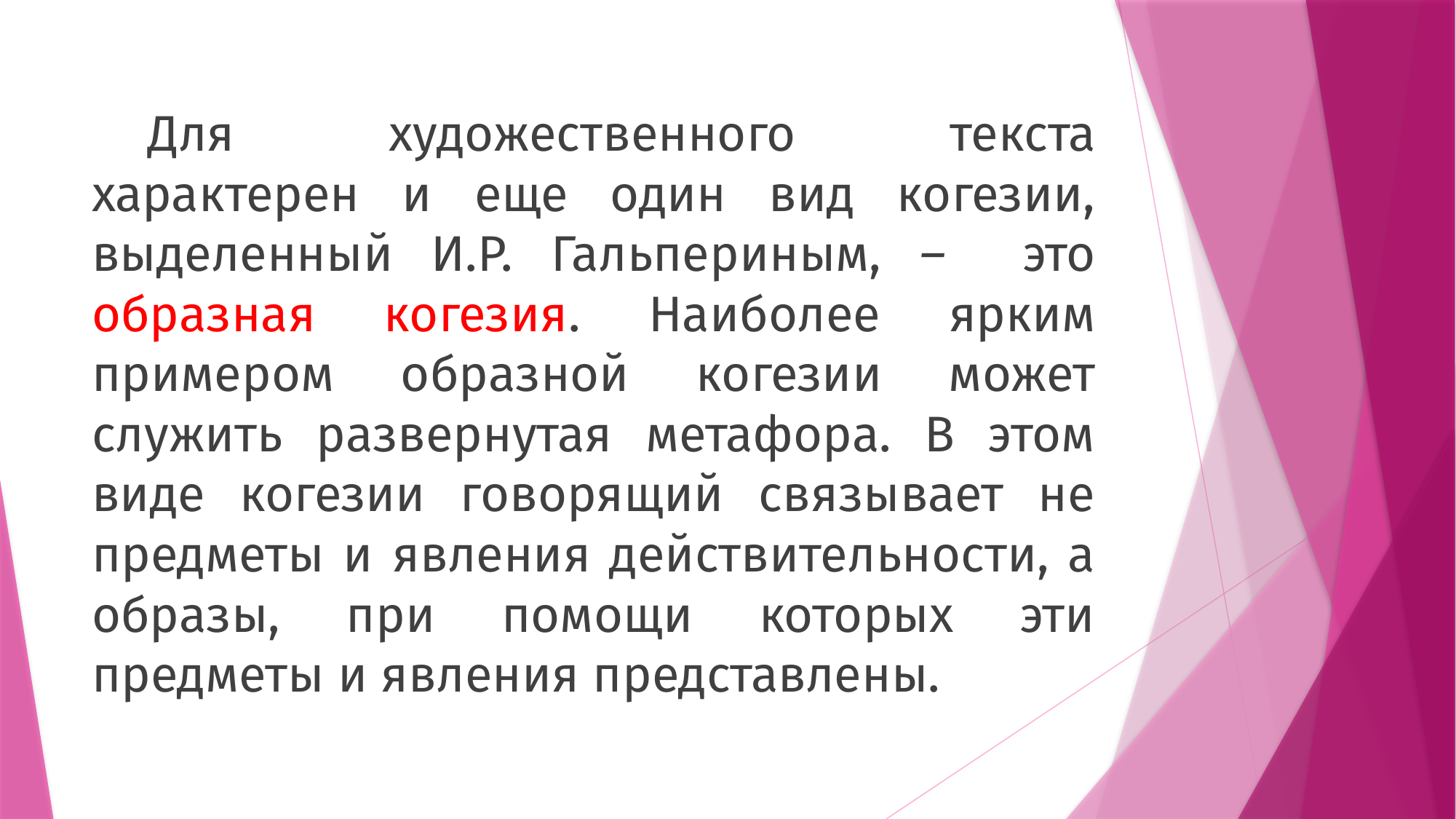

Для художественного текста характерен и еще один вид когезии, выделенный И.Р. Гальпериным, ―  это образная когезия. Наиболее ярким примером образной когезии может служить развернутая метафора. В этом виде когезии говорящий связывает не предметы и явления действительности, а образы, при помощи которых эти предметы и явления представлены.